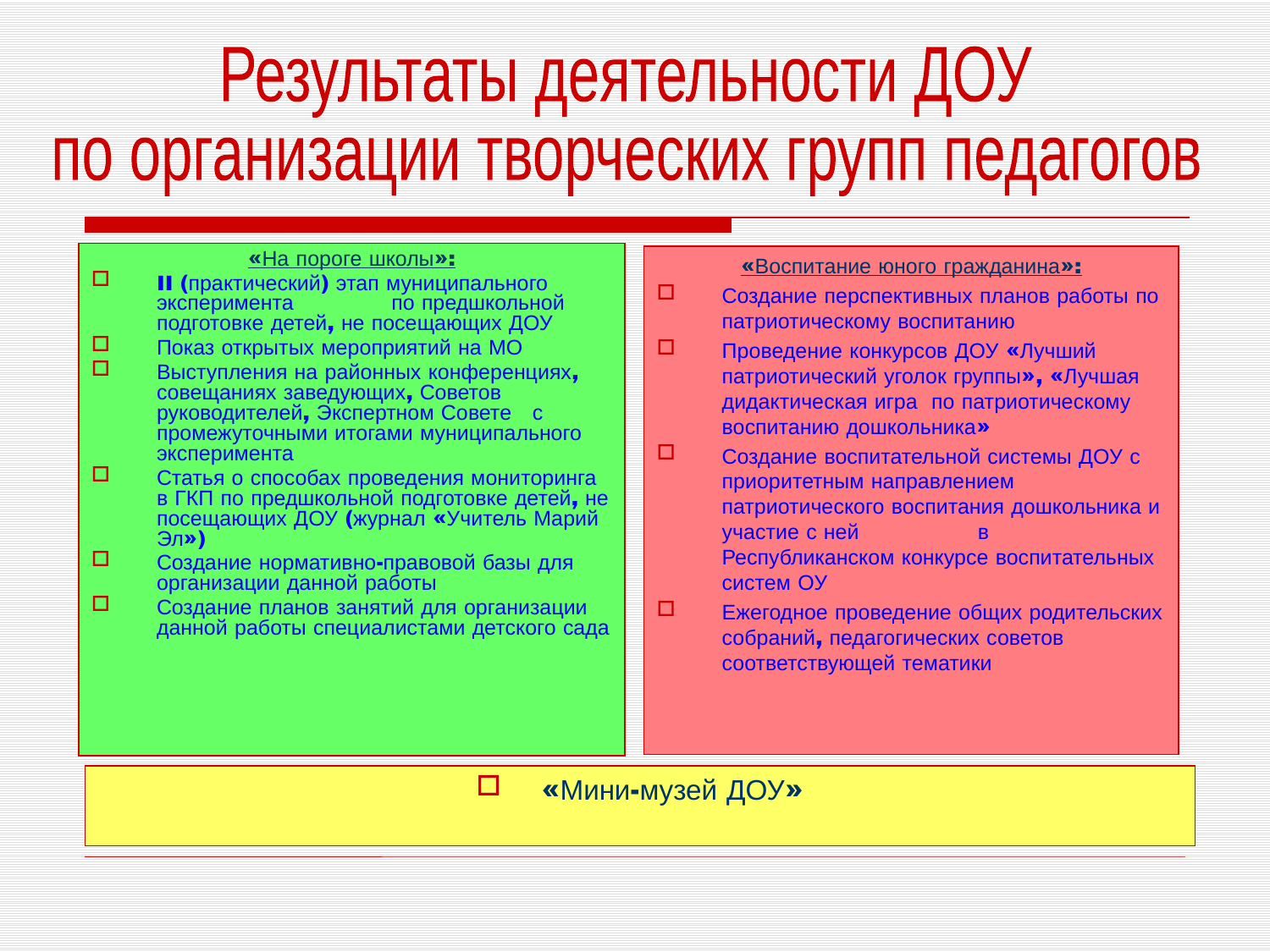

Результаты деятельности ДОУ
по организации творческих групп педагогов
«На пороге школы»:
II (практический) этап муниципального эксперимента              по предшкольной подготовке детей, не посещающих ДОУ
Показ открытых мероприятий на МО
Выступления на районных конференциях, совещаниях заведующих, Советов руководителей, Экспертном Совете   с промежуточными итогами муниципального эксперимента
Статья о способах проведения мониторинга в ГКП по предшкольной подготовке детей, не посещающих ДОУ (журнал «Учитель Марий Эл»)
Создание нормативно-правовой базы для организации данной работы
Создание планов занятий для организации данной работы специалистами детского сада
«Воспитание юного гражданина»:
Создание перспективных планов работы по патриотическому воспитанию
Проведение конкурсов ДОУ «Лучший патриотический уголок группы», «Лучшая дидактическая игра  по патриотическому воспитанию дошкольника»
Создание воспитательной системы ДОУ с приоритетным направлением патриотического воспитания дошкольника и участие с ней                 в Республиканском конкурсе воспитательных систем ОУ
Ежегодное проведение общих родительских собраний, педагогических советов соответствующей тематики
«Мини-музей ДОУ»